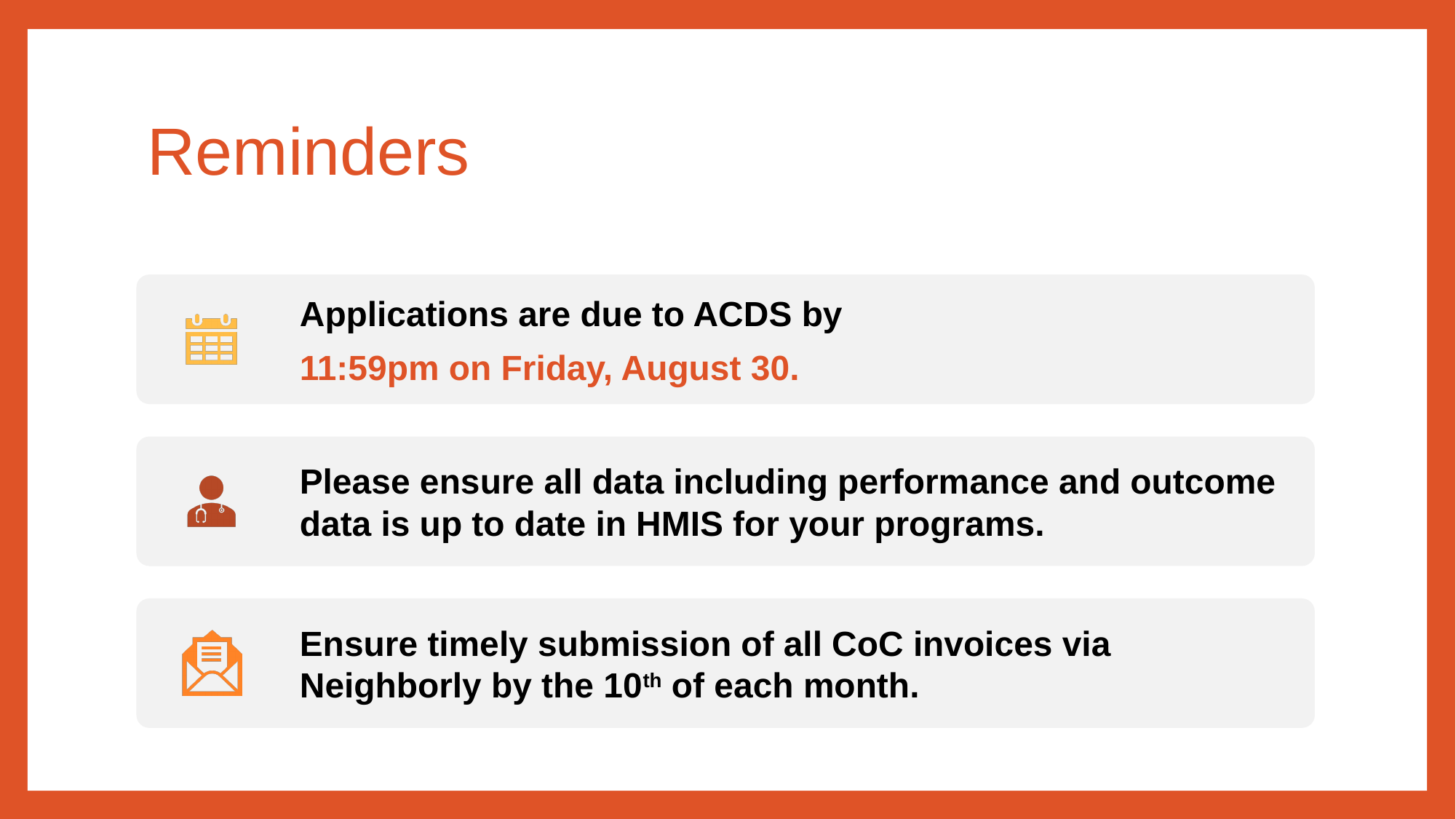

# Reminders
Applications are due to ACDS by
11:59pm on Friday, August 30.
Please ensure all data including performance and outcome data is up to date in HMIS for your programs.
Ensure timely submission of all CoC invoices via Neighborly by the 10th of each month.